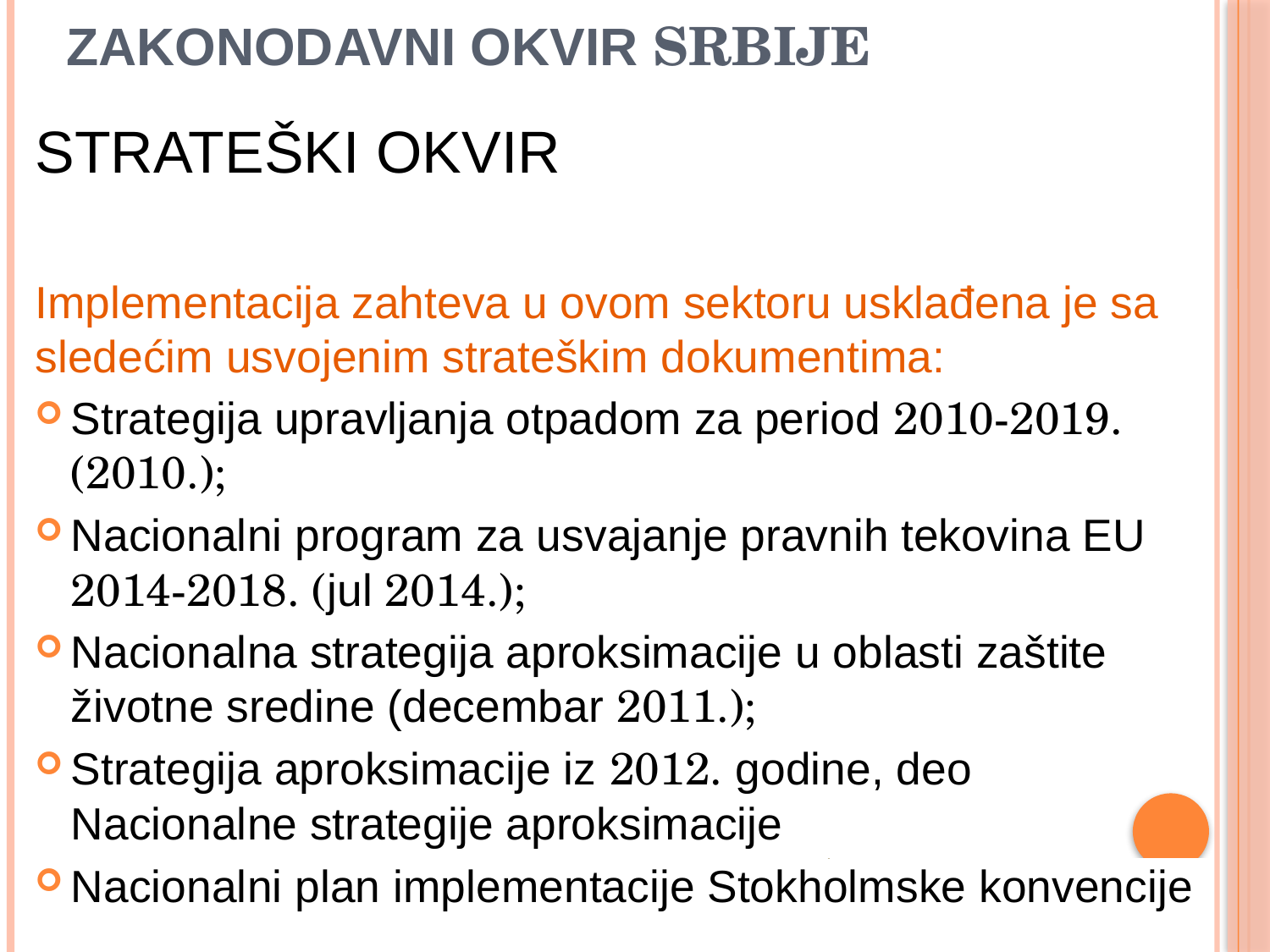

ZAKONODAVNI OKVIR SRBIJE
STRATEŠKI OKVIR

Implementacija zahteva u ovom sektoru usklađena je sa sledećim usvojenim strateškim dokumentima:
Strategija upravljanja otpadom za period 2010-2019. (2010.);
Nacionalni program za usvajanje pravnih tekovina EU 2014-2018. (jul 2014.);
Nacionalna strategija aproksimacije u oblasti zaštite životne sredine (decembar 2011.);
Strategija aproksimacije iz 2012. godine, deo Nacionalne strategije aproksimacije
Nacionalni plan implementacije Stokholmske konvencije